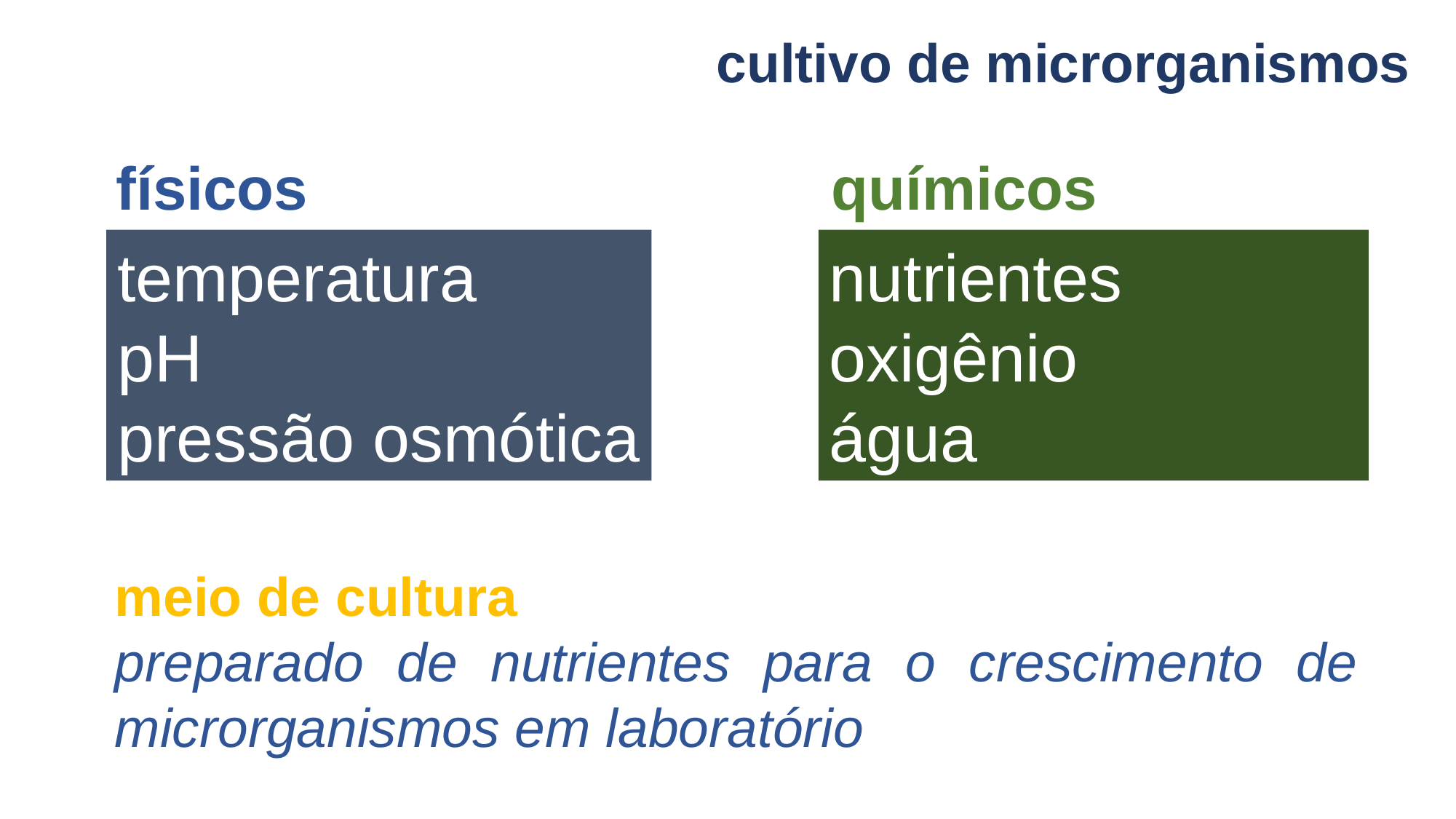

cultivo de microrganismos
físicos
químicos
temperatura
pH
pressão osmótica
nutrientes
oxigênio
água
meio de cultura
preparado de nutrientes para o crescimento de microrganismos em laboratório